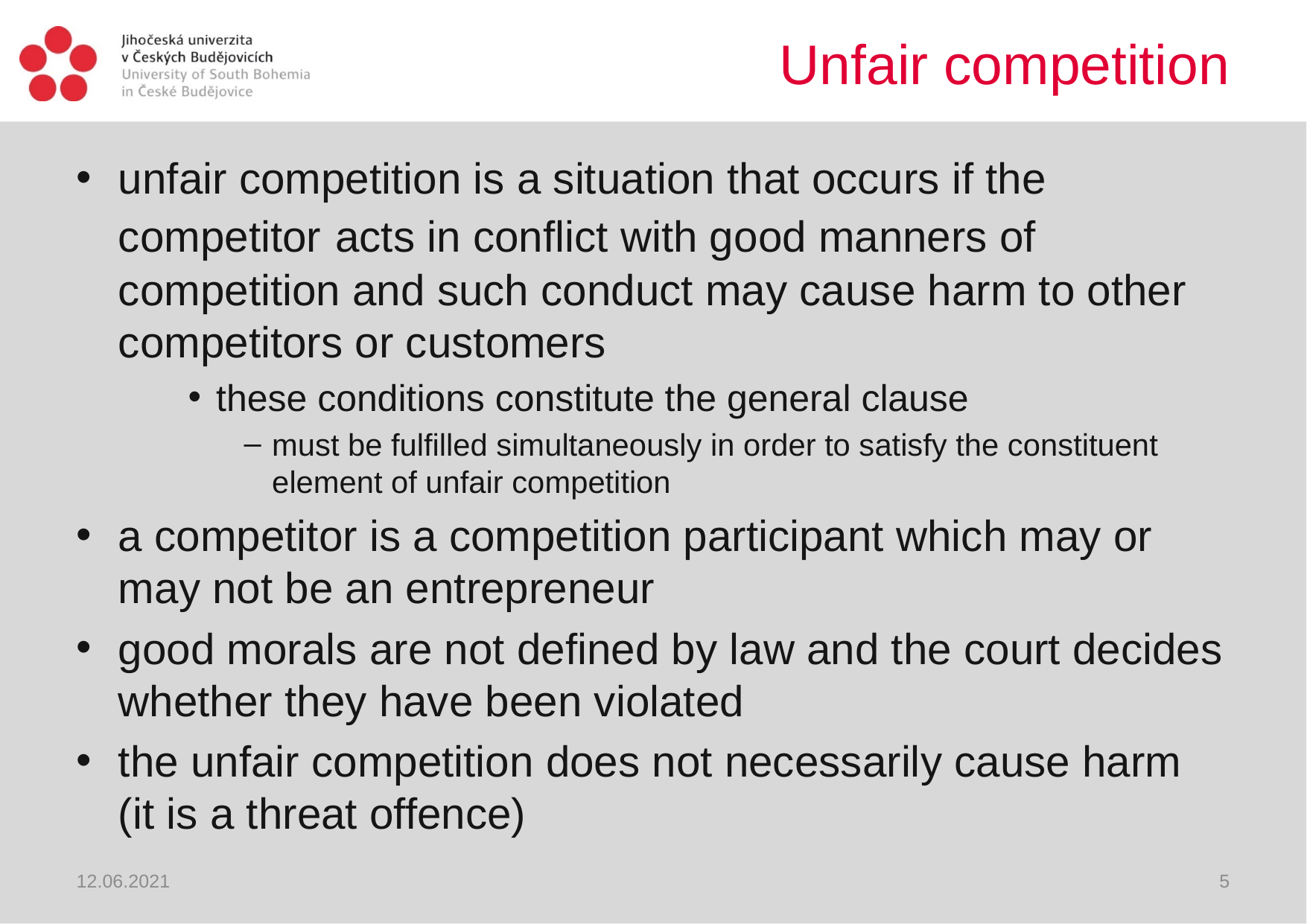

# Unfair competition
unfair competition is a situation that occurs if the competitor acts in conflict with good manners of competition and such conduct may cause harm to other competitors or customers
these conditions constitute the general clause
must be fulfilled simultaneously in order to satisfy the constituent element of unfair competition
a competitor is a competition participant which may or may not be an entrepreneur
good morals are not defined by law and the court decides whether they have been violated
the unfair competition does not necessarily cause harm (it is a threat offence)

12.06.2021
5